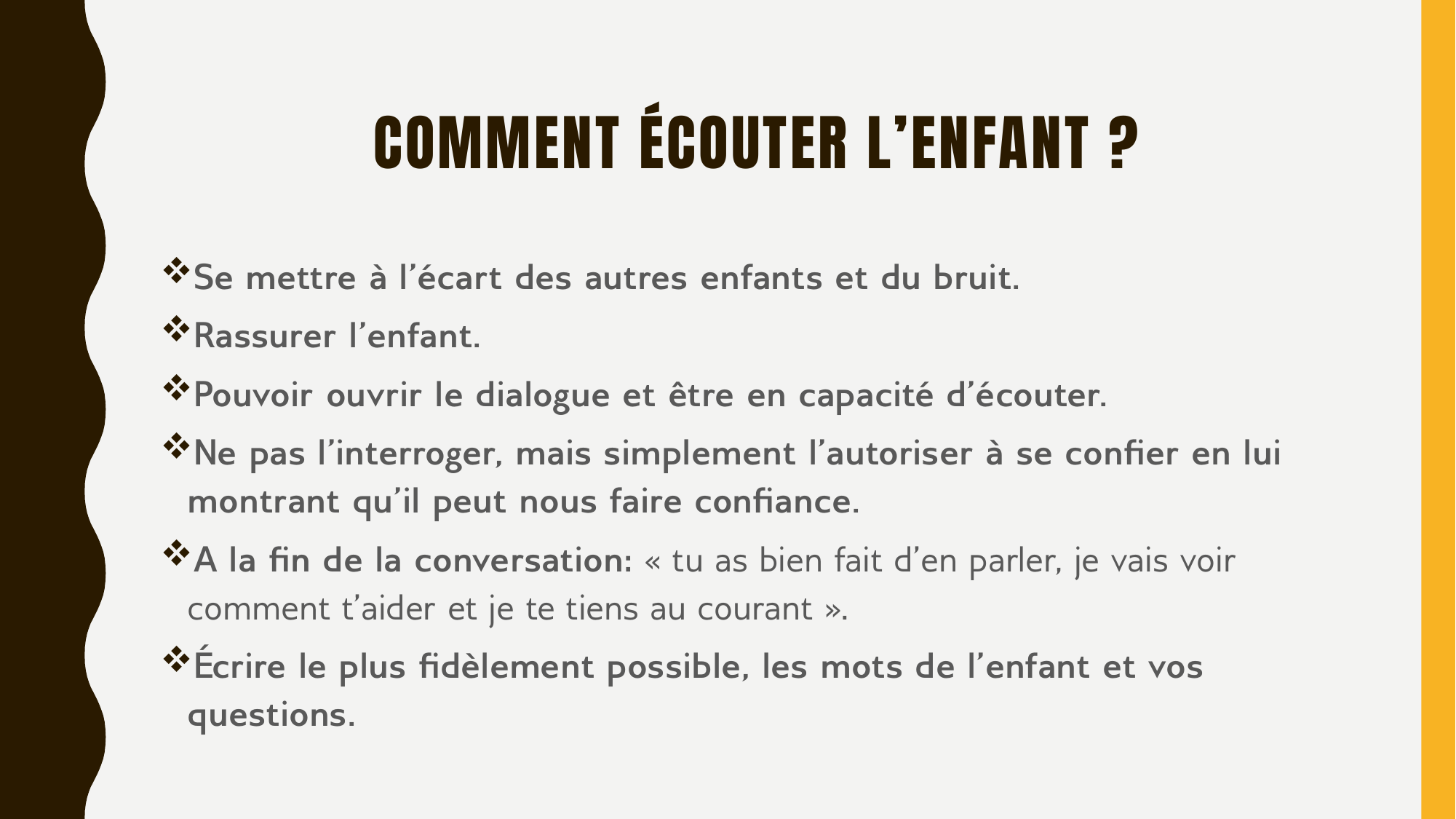

# Comment écouter l’enfant ?
Se mettre à l’écart des autres enfants et du bruit.
Rassurer l’enfant.
Pouvoir ouvrir le dialogue et être en capacité d’écouter.
Ne pas l’interroger, mais simplement l’autoriser à se confier en lui montrant qu’il peut nous faire confiance.
A la fin de la conversation: « tu as bien fait d’en parler, je vais voir comment t’aider et je te tiens au courant ».
Écrire le plus fidèlement possible, les mots de l’enfant et vos questions.